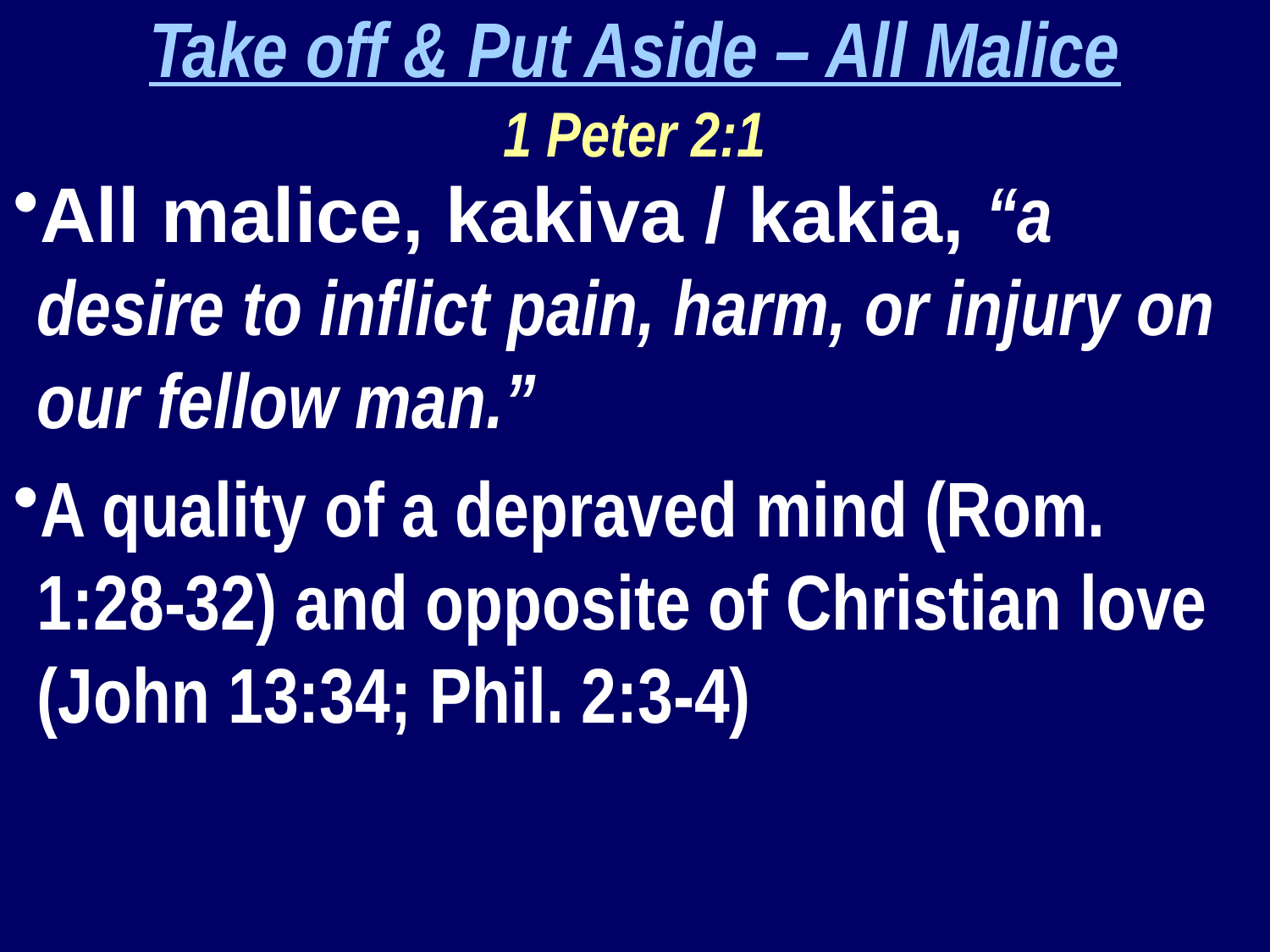

Take off & Put Aside – All Malice
1 Peter 2:1
All malice, kakiva / kakia, “a desire to inflict pain, harm, or injury on our fellow man.”
A quality of a depraved mind (Rom. 1:28-32) and opposite of Christian love (John 13:34; Phil. 2:3-4)